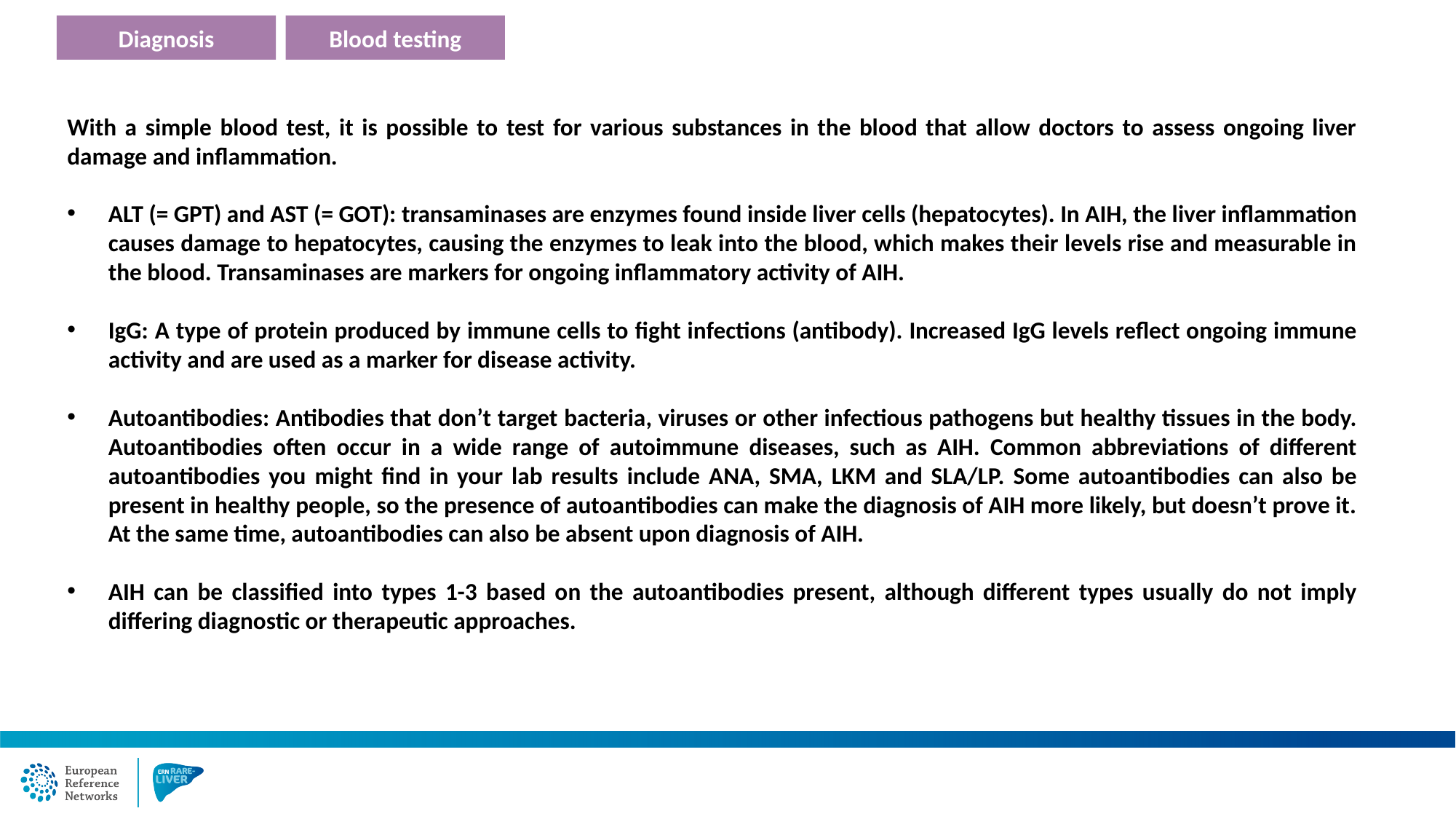

Diagnosis
Blood testing
With a simple blood test, it is possible to test for various substances in the blood that allow doctors to assess ongoing liver damage and inflammation.

ALT (= GPT) and AST (= GOT): transaminases are enzymes found inside liver cells (hepatocytes). In AIH, the liver inflammation causes damage to hepatocytes, causing the enzymes to leak into the blood, which makes their levels rise and measurable in the blood. Transaminases are markers for ongoing inflammatory activity of AIH.

IgG: A type of protein produced by immune cells to fight infections (antibody). Increased IgG levels reflect ongoing immune activity and are used as a marker for disease activity.

Autoantibodies: Antibodies that don’t target bacteria, viruses or other infectious pathogens but healthy tissues in the body. Autoantibodies often occur in a wide range of autoimmune diseases, such as AIH. Common abbreviations of different autoantibodies you might find in your lab results include ANA, SMA, LKM and SLA/LP. Some autoantibodies can also be present in healthy people, so the presence of autoantibodies can make the diagnosis of AIH more likely, but doesn’t prove it. At the same time, autoantibodies can also be absent upon diagnosis of AIH.

AIH can be classified into types 1-3 based on the autoantibodies present, although different types usually do not imply differing diagnostic or therapeutic approaches.